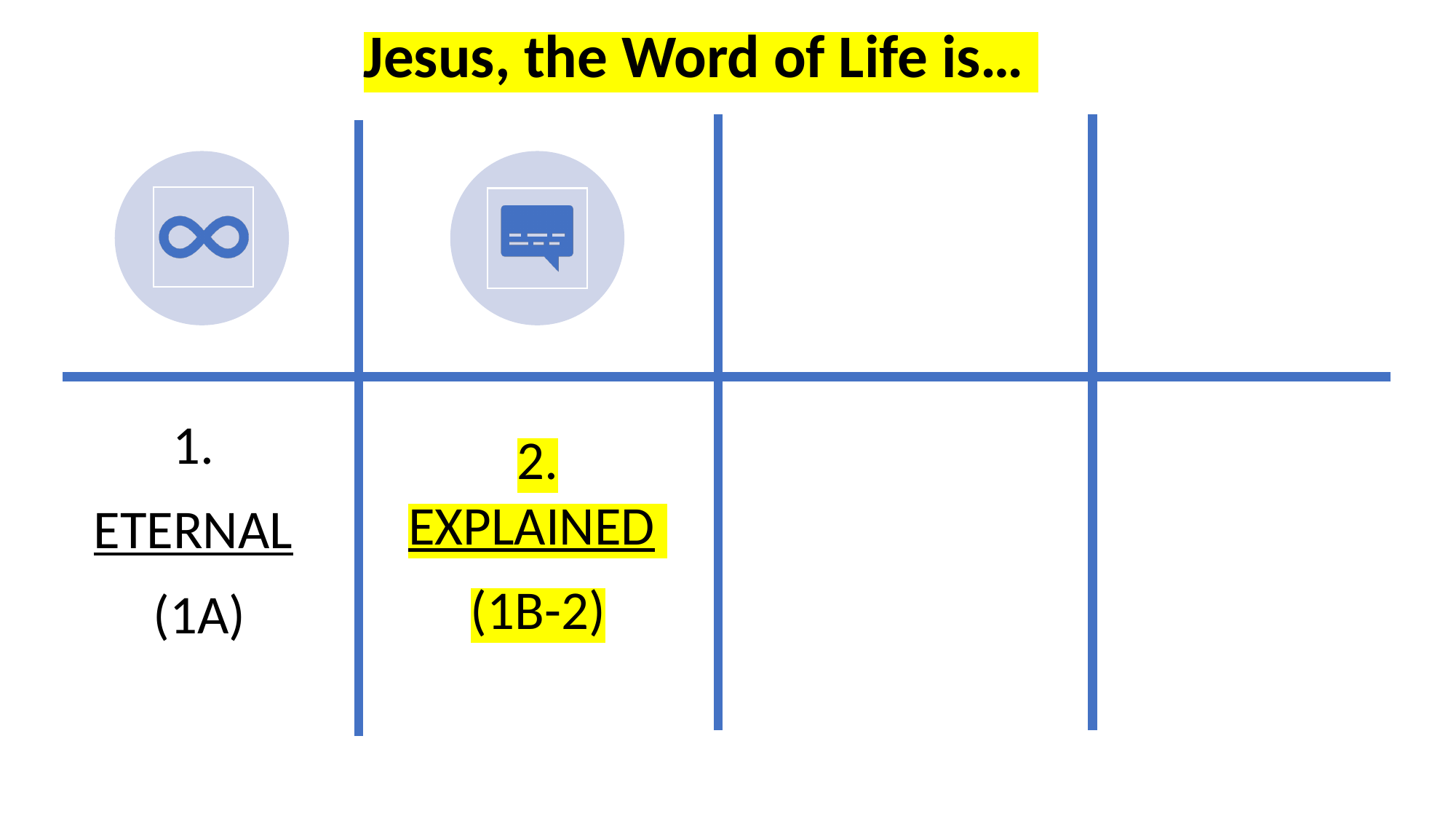

Jesus, the Word of Life is…
1.
Eternal
(1a)
2. Explained
(1b-2)